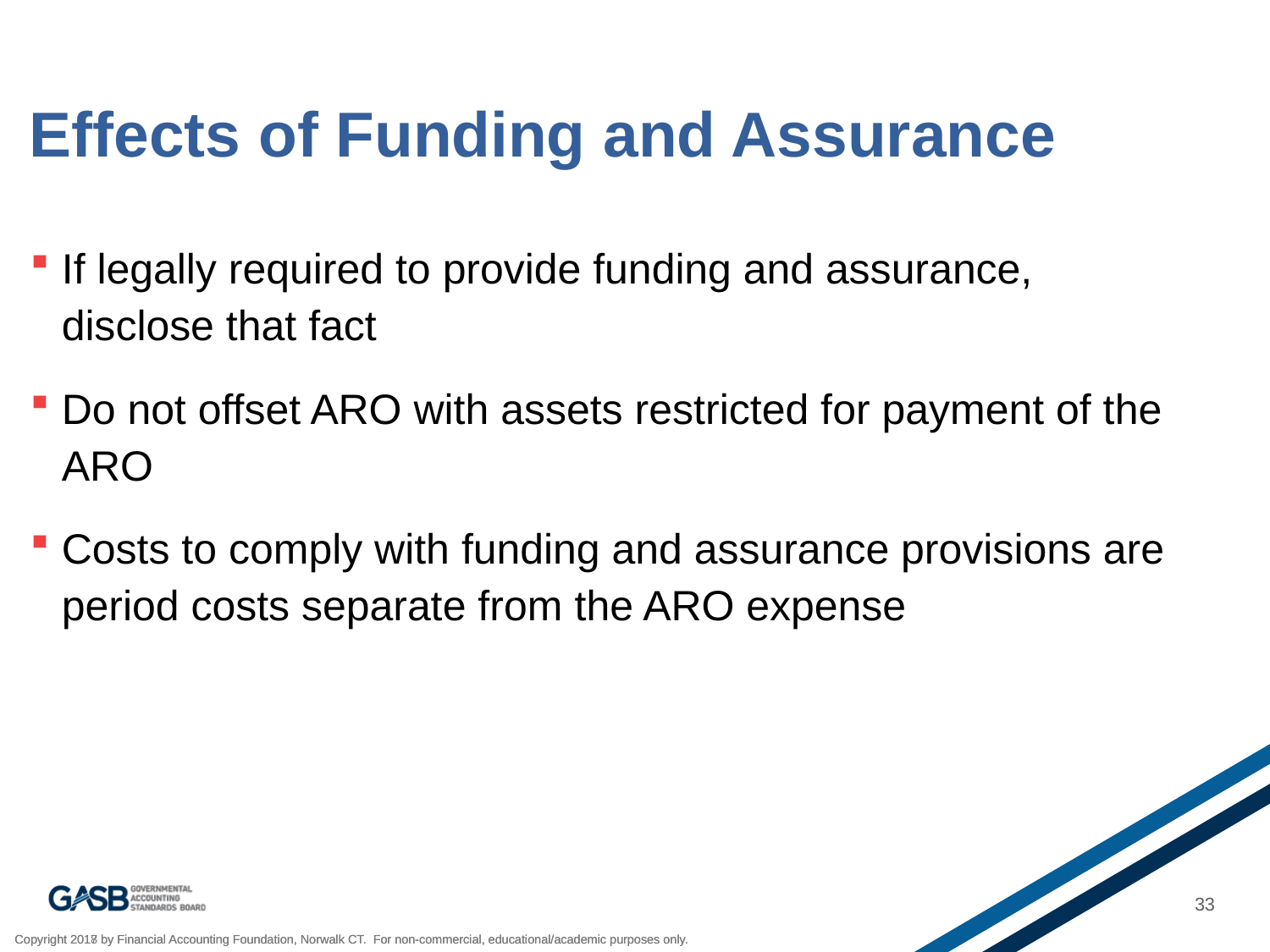

# Effects of Funding and Assurance
If legally required to provide funding and assurance, disclose that fact
Do not offset ARO with assets restricted for payment of the ARO
Costs to comply with funding and assurance provisions are period costs separate from the ARO expense
33